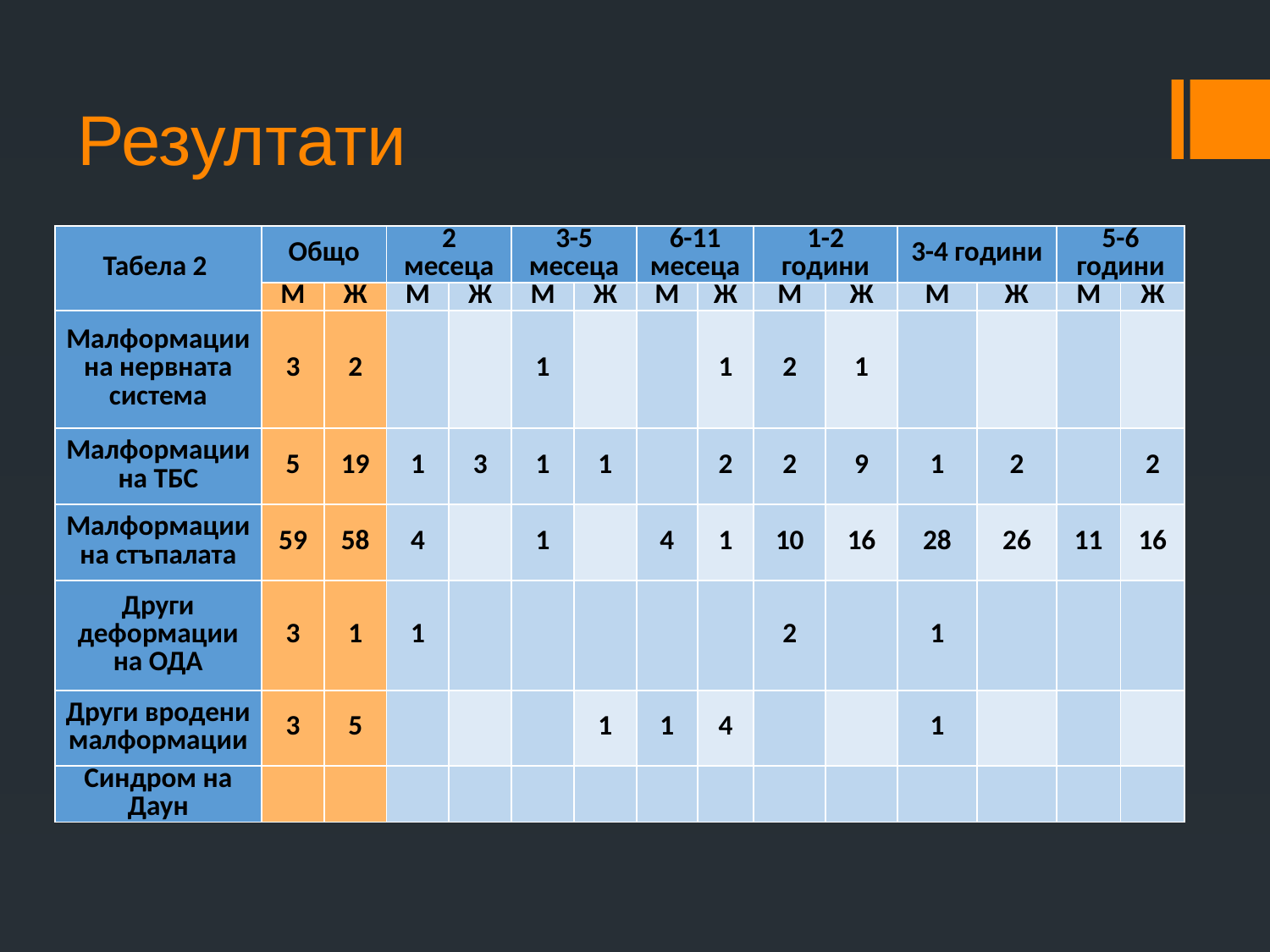

# Резултати
| Табела 2 | Общо |  | 2 месеца |  | 3-5 месеца |  | 6-11 месеца |  | 1-2 години |  | 3-4 години |  | 5-6 години |  |
| --- | --- | --- | --- | --- | --- | --- | --- | --- | --- | --- | --- | --- | --- | --- |
|  | М | Ж | М | Ж | М | Ж | М | Ж | М | Ж | М | Ж | М | Ж |
| Малформации на нервната система | 3 | 2 |  |  | 1 |  |  | 1 | 2 | 1 |  |  |  |  |
| Малформации на ТБС | 5 | 19 | 1 | 3 | 1 | 1 |  | 2 | 2 | 9 | 1 | 2 |  | 2 |
| Малформации на стъпалата | 59 | 58 | 4 |  | 1 |  | 4 | 1 | 10 | 16 | 28 | 26 | 11 | 16 |
| Други деформации на ОДА | 3 | 1 | 1 |  |  |  |  |  | 2 |  | 1 |  |  |  |
| Други вродени малформации | 3 | 5 |  |  |  | 1 | 1 | 4 |  |  | 1 |  |  |  |
| Синдром на Даун |  |  |  |  |  |  |  |  |  |  |  |  |  |  |